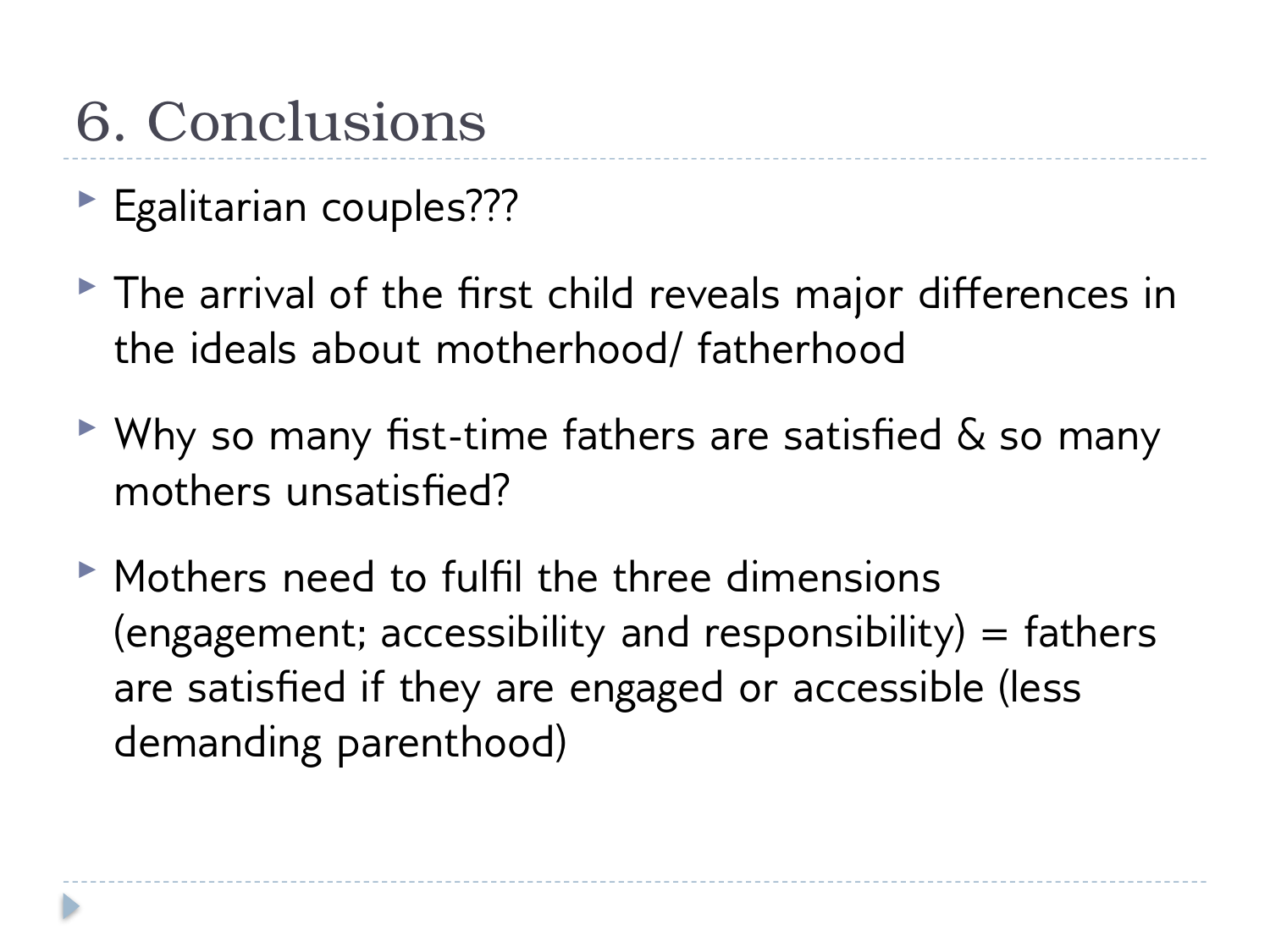

# 6. Conclusions
Egalitarian couples???
The arrival of the first child reveals major differences in the ideals about motherhood/ fatherhood
Why so many fist-time fathers are satisfied & so many mothers unsatisfied?
Mothers need to fulfil the three dimensions (engagement; accessibility and responsibility) = fathers are satisfied if they are engaged or accessible (less demanding parenthood)